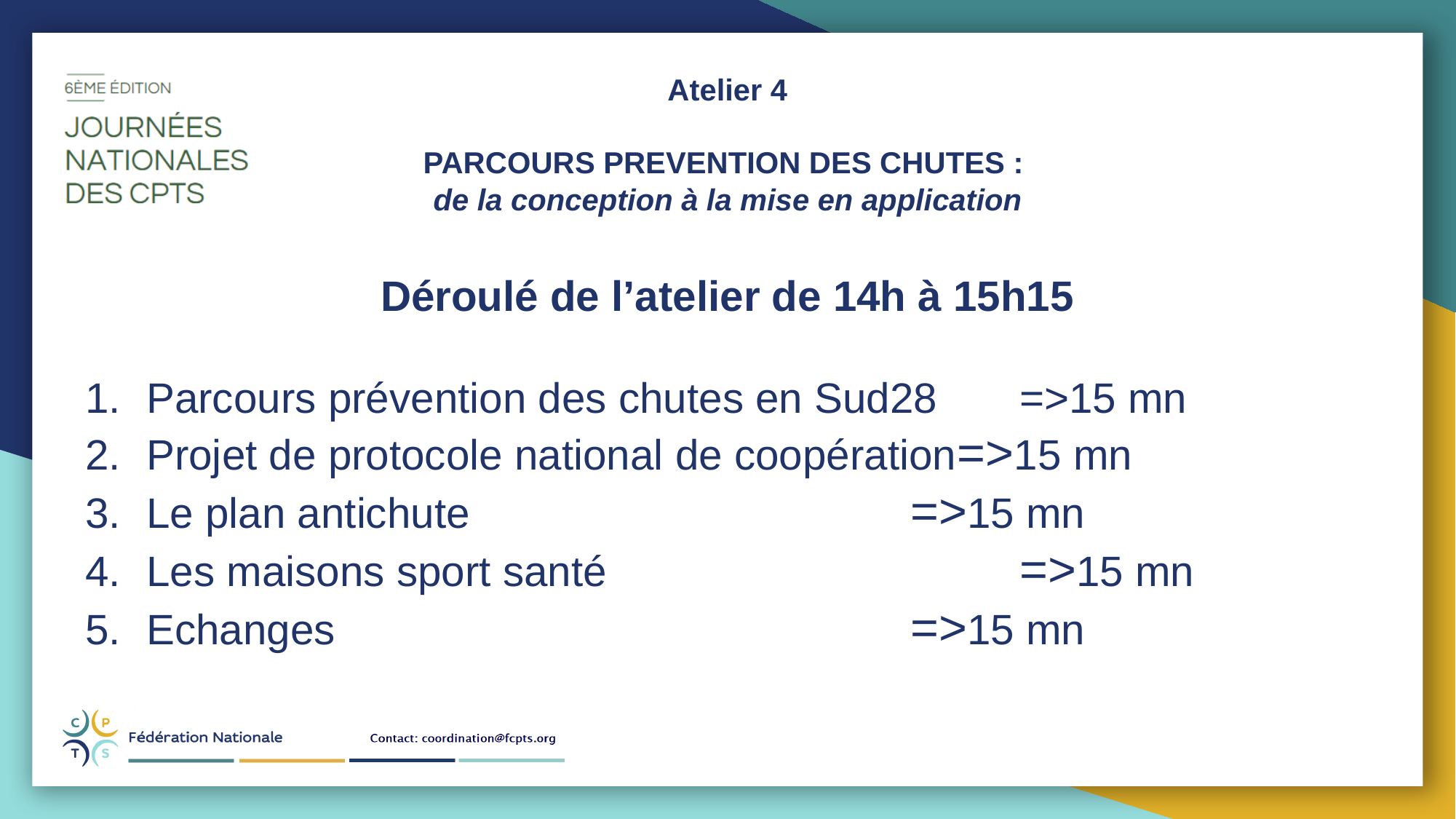

Atelier 4

PARCOURS PREVENTION DES CHUTES :
de la conception à la mise en application
Déroulé de l’atelier de 14h à 15h15

Parcours prévention des chutes en Sud28 	=>15 mn
Projet de protocole national de coopération=>15 mn
Le plan antichute					=>15 mn
Les maisons sport santé				=>15 mn
Echanges						=>15 mn